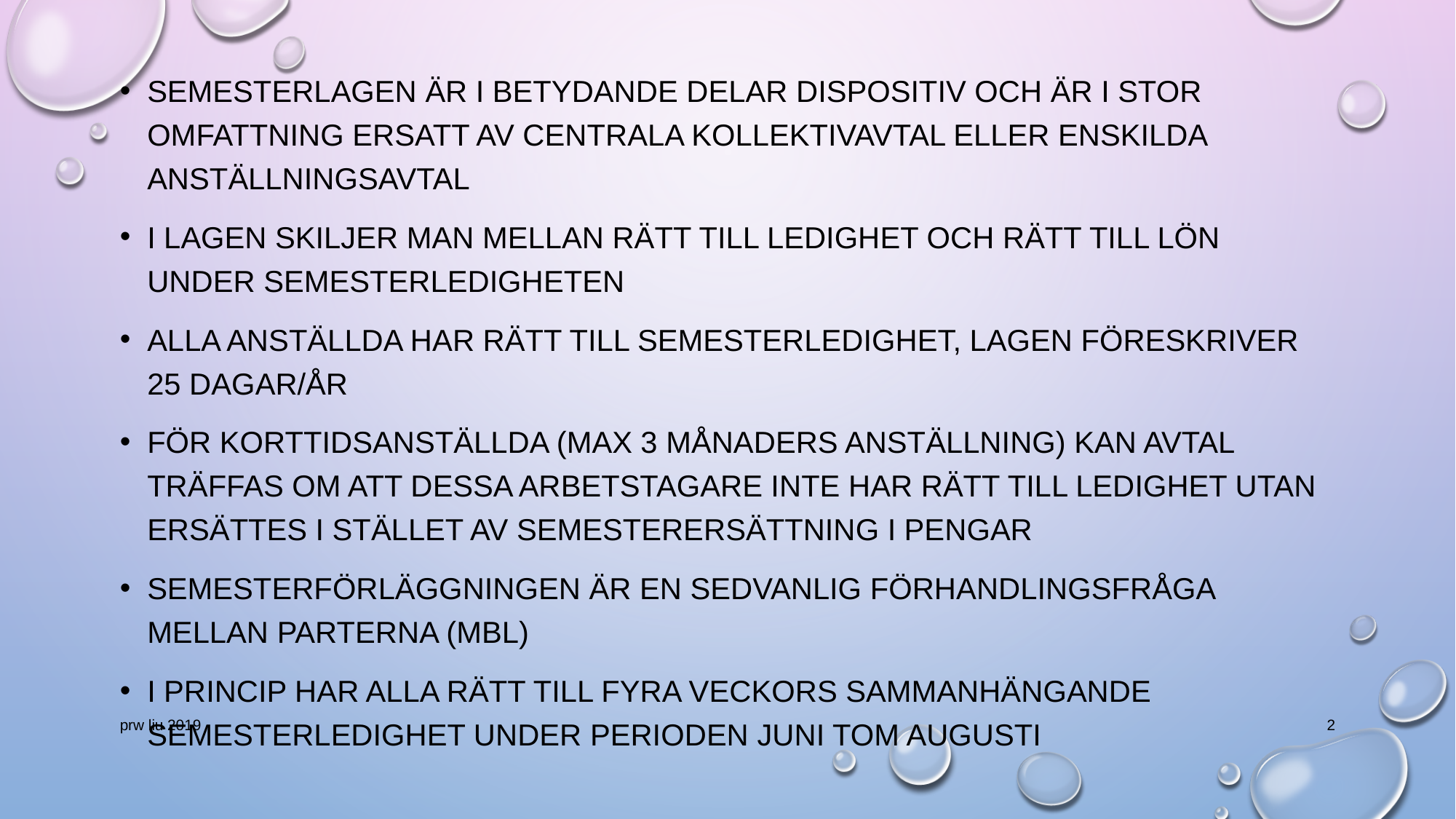

Semesterlagen är i betydande delar dispositiv och är i stor omfattning ersatt av centrala kollektivavtal eller enskilda anställningsavtal
I lagen skiljer man mellan rätt till ledighet och rätt till lön under semesterledigheten
Alla anställda har rätt till semesterledighet, lagen föreskriver 25 dagar/år
För korttidsanställda (max 3 månaders anställning) kan avtal träffas om att dessa arbetstagare inte har rätt till ledighet utan ersättes i stället av semesterersättning i pengar
Semesterförläggningen är en sedvanlig förhandlingsfråga mellan parterna (MBL)
I princip har alla rätt till fyra veckors sammanhängande semesterledighet under perioden juni tom augusti
prw liu 2019
2